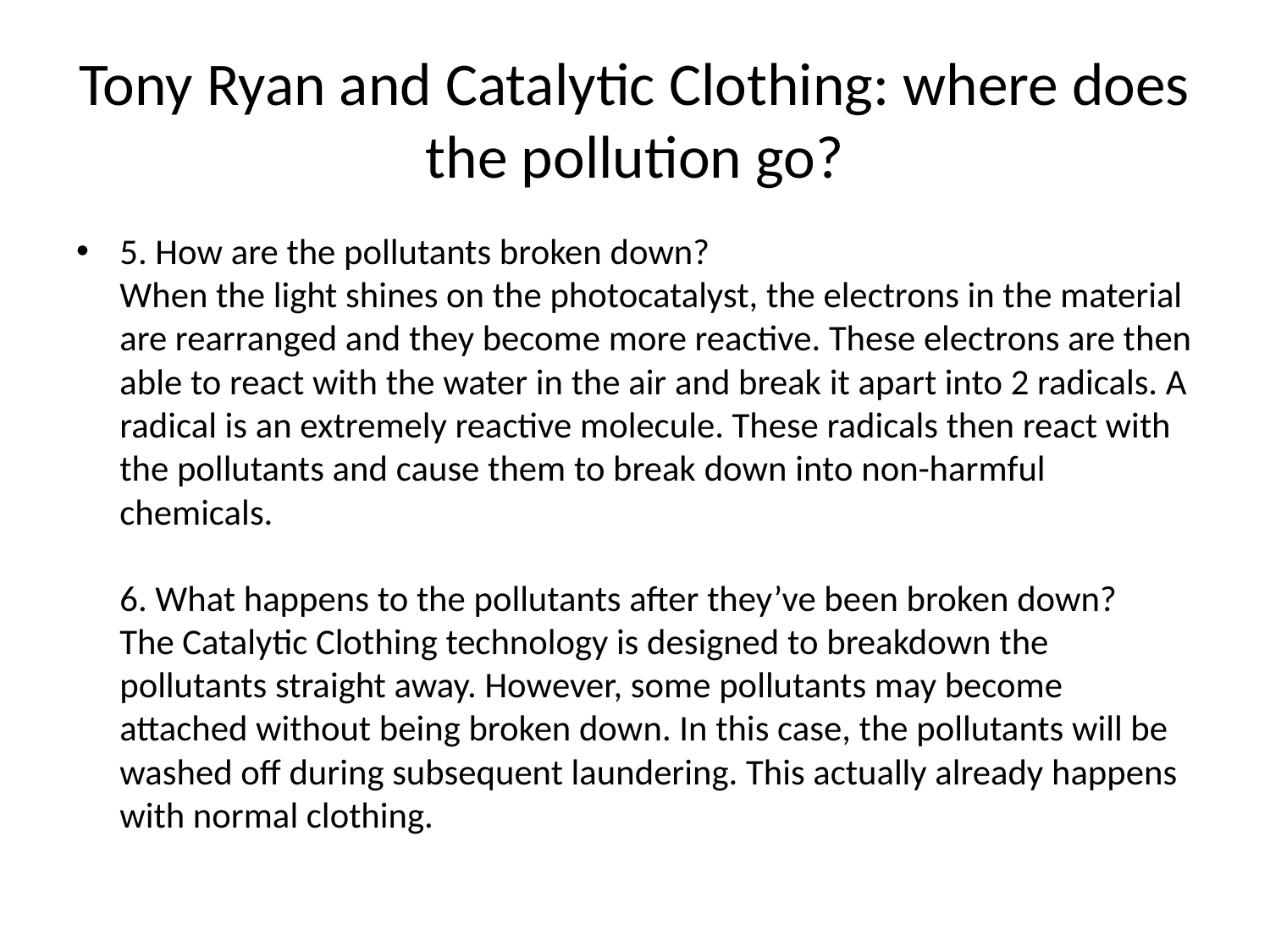

# Tony Ryan and Catalytic Clothing: where does the pollution go?
5. How are the pollutants broken down?
When the light shines on the photocatalyst, the electrons in the material are rearranged and they become more reactive. These electrons are then able to react with the water in the air and break it apart into 2 radicals. A radical is an extremely reactive molecule. These radicals then react with the pollutants and cause them to break down into non-harmful chemicals.
6. What happens to the pollutants after they’ve been broken down?
The Catalytic Clothing technology is designed to breakdown the pollutants straight away. However, some pollutants may become attached without being broken down. In this case, the pollutants will be washed off during subsequent laundering. This actually already happens with normal clothing.